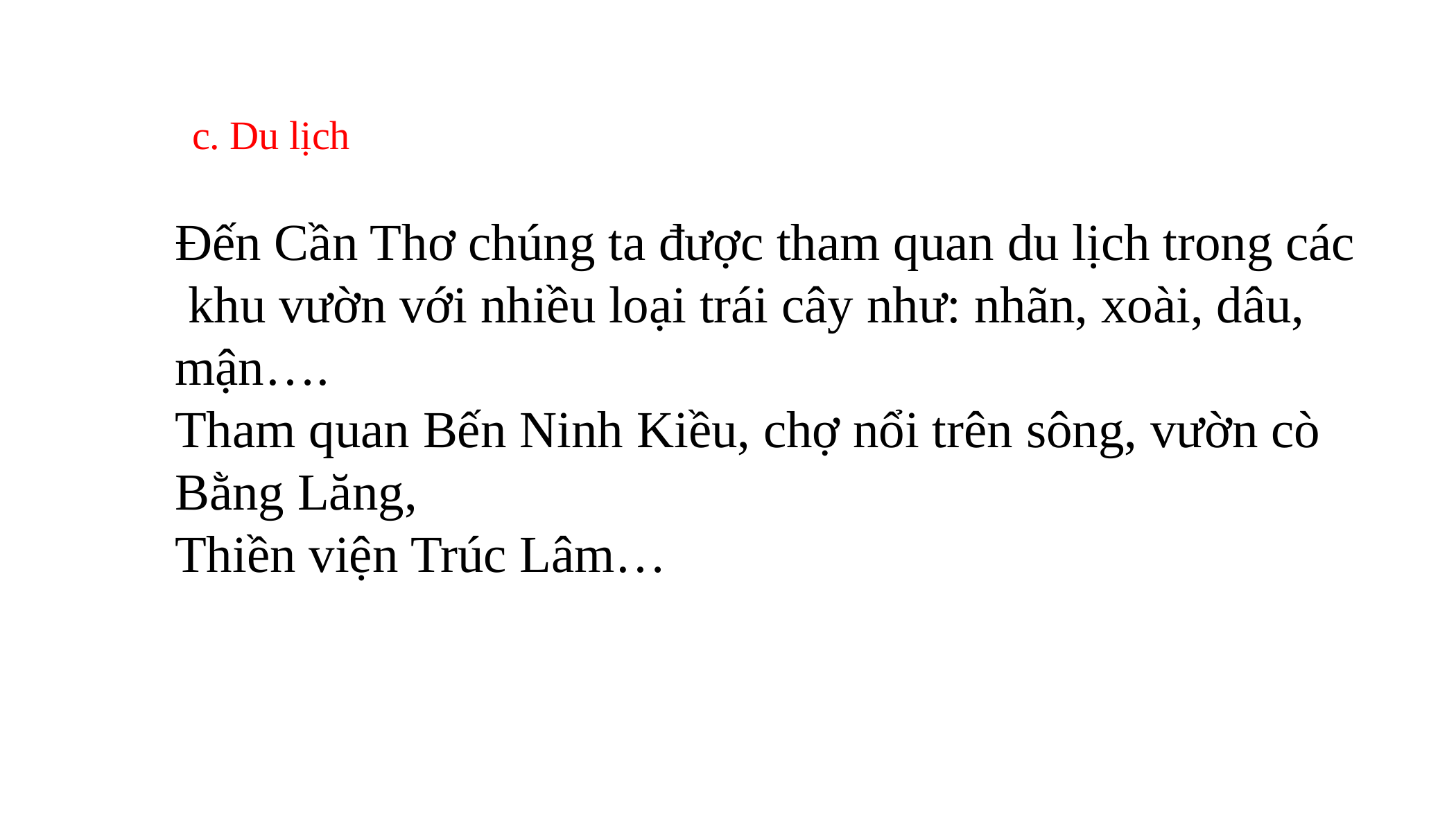

c. Du lịch

Đến Cần Thơ chúng ta được tham quan du lịch trong các
 khu vườn với nhiều loại trái cây như: nhãn, xoài, dâu, mận….
Tham quan Bến Ninh Kiều, chợ nổi trên sông, vườn cò Bằng Lăng,
Thiền viện Trúc Lâm…